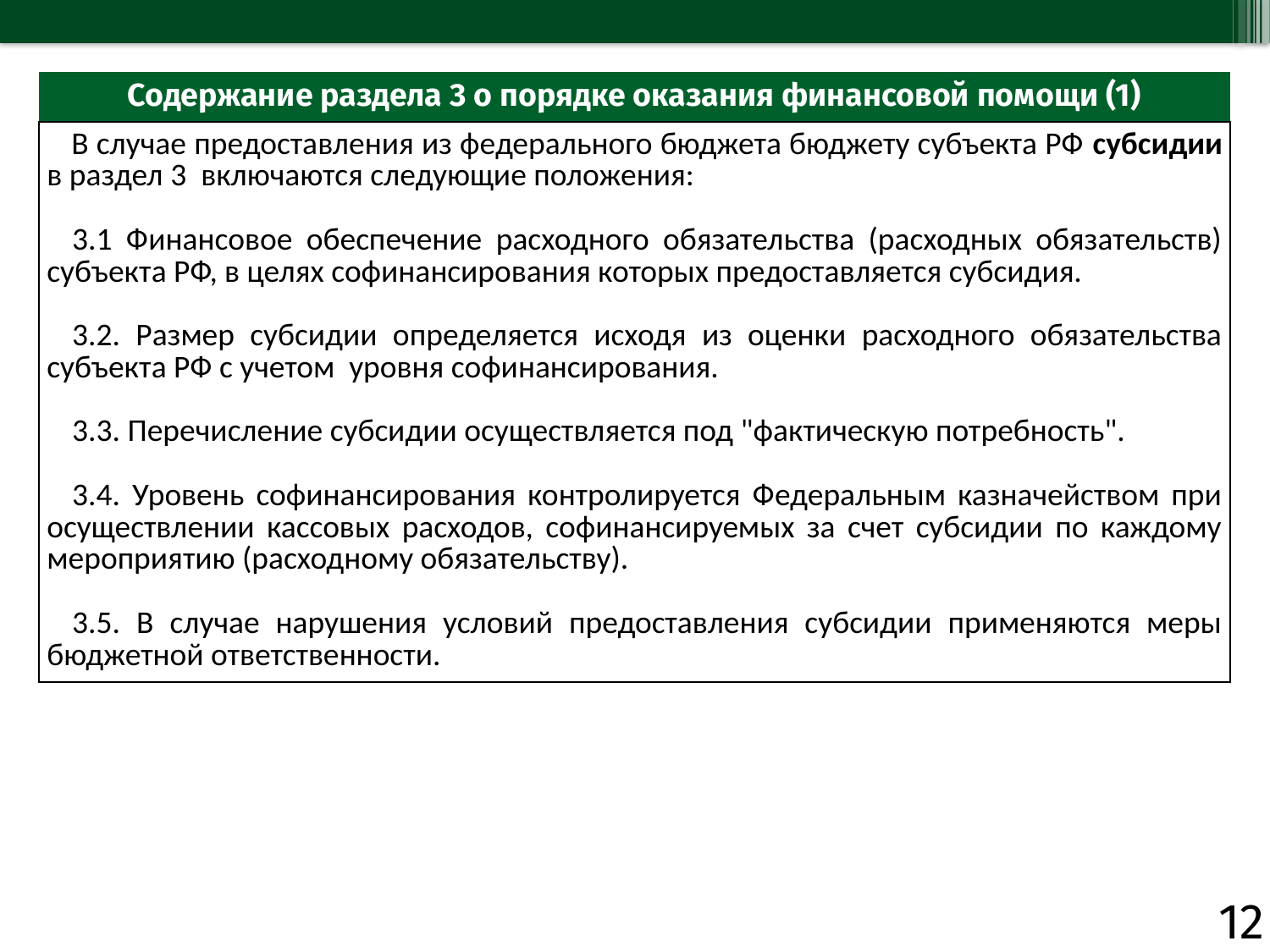

| Содержание раздела 3 о порядке оказания финансовой помощи (1) |
| --- |
| В случае предоставления из федерального бюджета бюджету субъекта РФ субсидии в раздел 3 включаются следующие положения: 3.1 Финансовое обеспечение расходного обязательства (расходных обязательств) субъекта РФ, в целях софинансирования которых предоставляется субсидия. 3.2. Размер субсидии определяется исходя из оценки расходного обязательства субъекта РФ с учетом уровня софинансирования. 3.3. Перечисление субсидии осуществляется под "фактическую потребность". 3.4. Уровень софинансирования контролируется Федеральным казначейством при осуществлении кассовых расходов, софинансируемых за счет субсидии по каждому мероприятию (расходному обязательству). 3.5. В случае нарушения условий предоставления субсидии применяются меры бюджетной ответственности. |
12